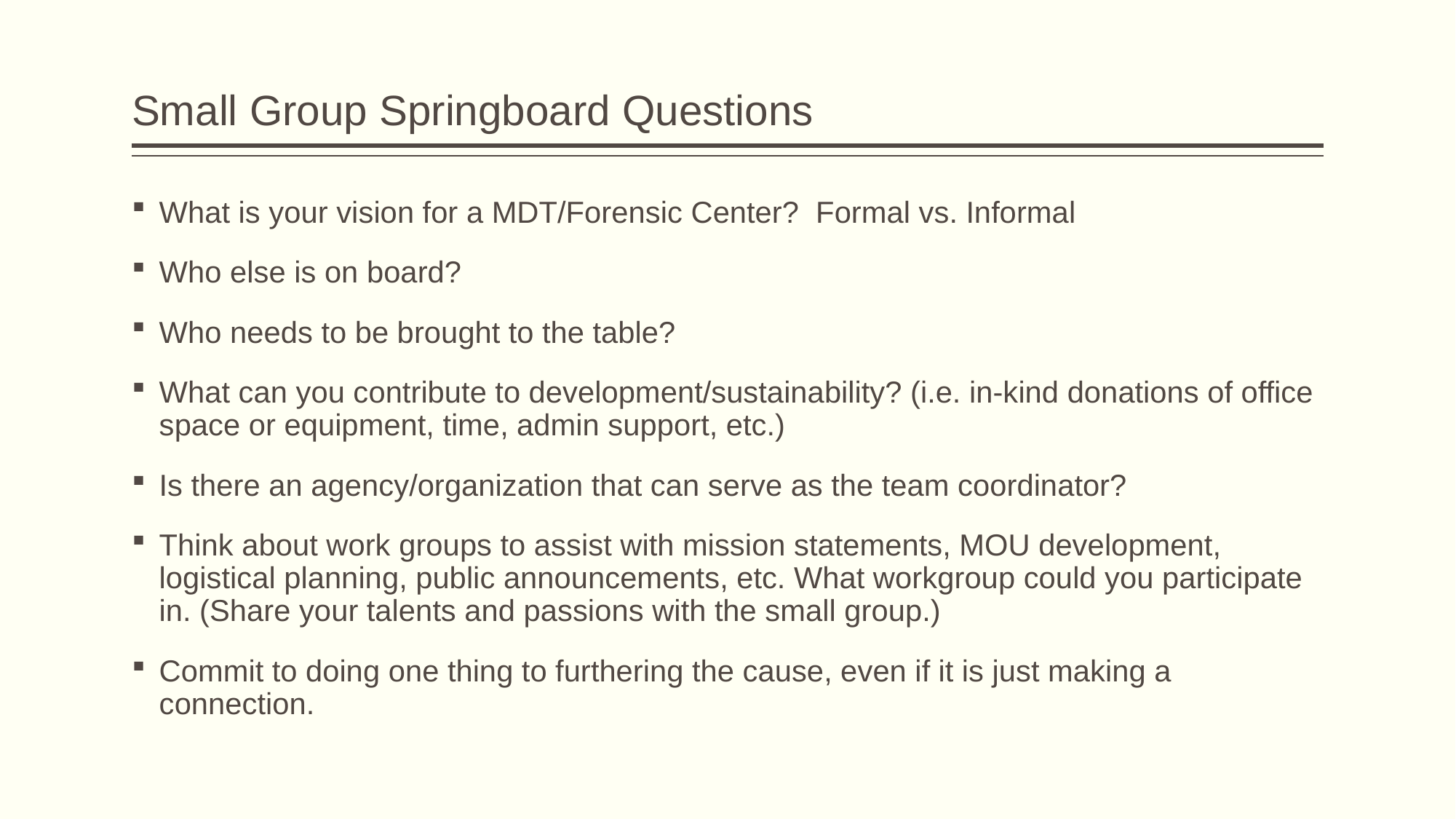

# Small Group Springboard Questions
What is your vision for a MDT/Forensic Center?  Formal vs. Informal
Who else is on board?
Who needs to be brought to the table?
What can you contribute to development/sustainability? (i.e. in-kind donations of office space or equipment, time, admin support, etc.)
Is there an agency/organization that can serve as the team coordinator?
Think about work groups to assist with mission statements, MOU development, logistical planning, public announcements, etc. What workgroup could you participate in. (Share your talents and passions with the small group.)
Commit to doing one thing to furthering the cause, even if it is just making a connection.